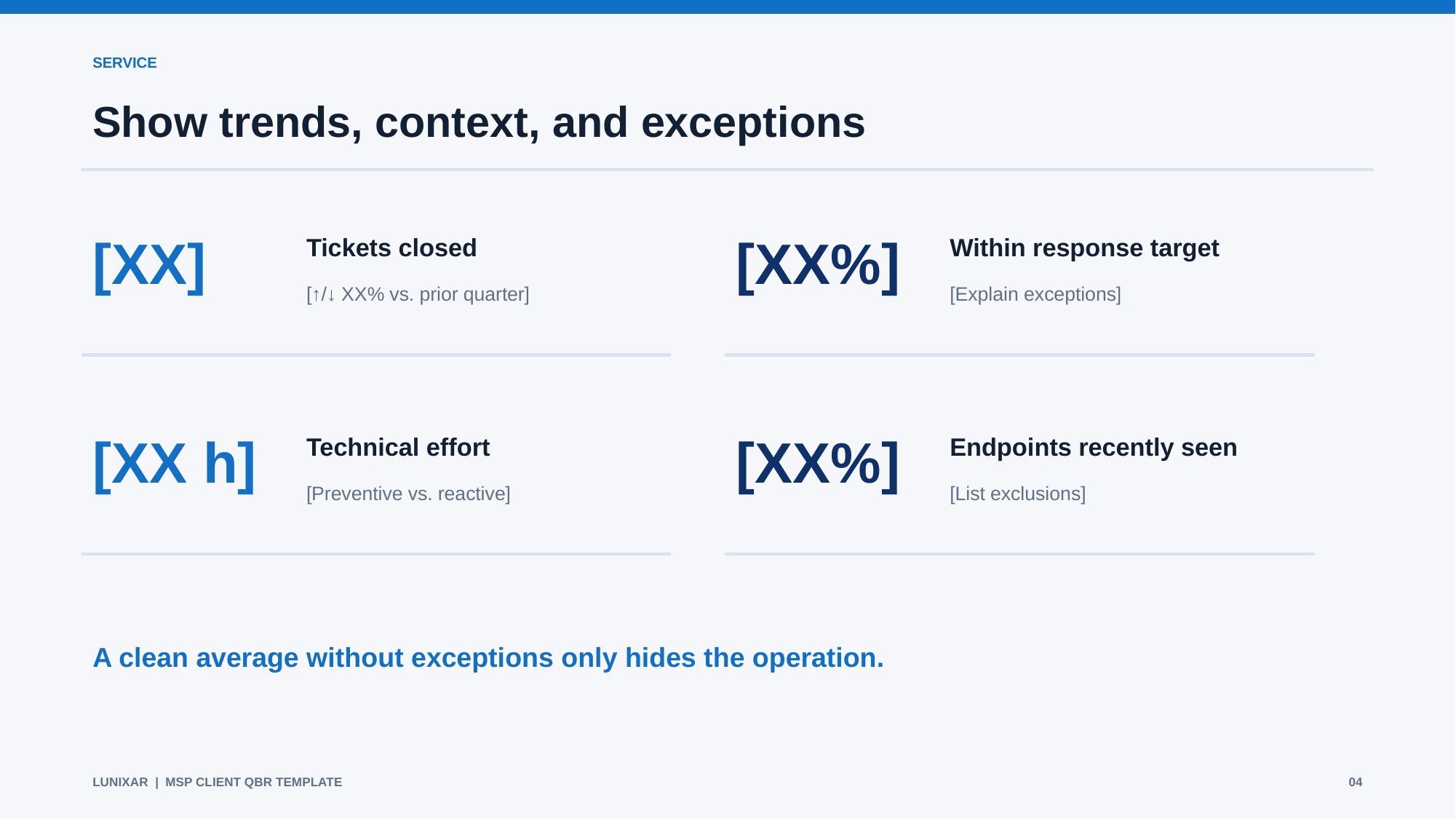

SERVICE
Show trends, context, and exceptions

[XX]
[XX%]
Tickets closed
Within response target
[↑/↓ XX% vs. prior quarter]
[Explain exceptions]

[XX h]
[XX%]
Technical effort
Endpoints recently seen
[Preventive vs. reactive]
[List exclusions]

A clean average without exceptions only hides the operation.
LUNIXAR  |  MSP CLIENT QBR TEMPLATE
04